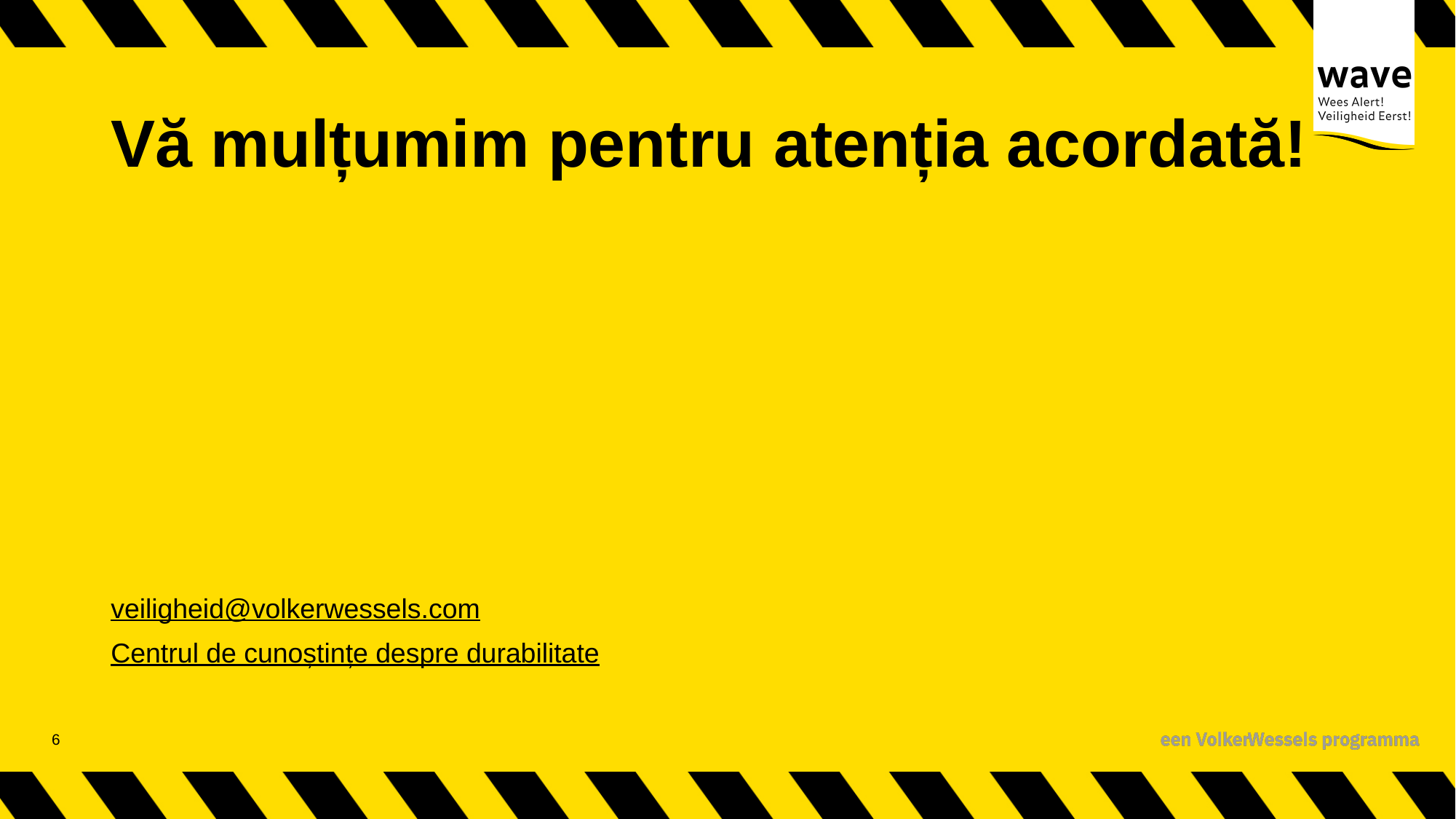

# Vă mulțumim pentru atenția acordată!

veiligheid@volkerwessels.com
Centrul de cunoștințe despre durabilitate

6